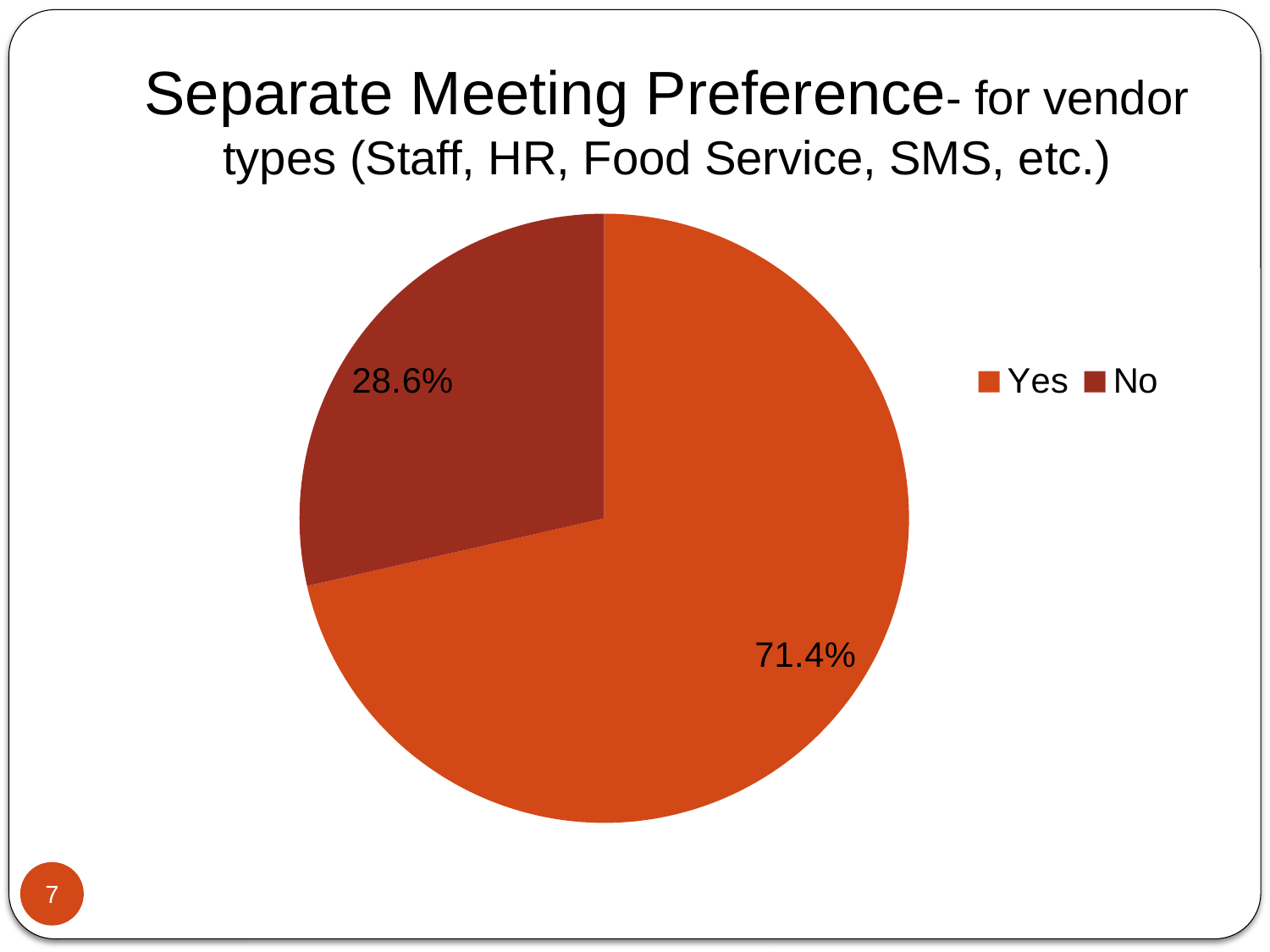

# Separate Meeting Preference- for vendor types (Staff, HR, Food Service, SMS, etc.)

### Chart

| Category | Separate Meetings in Percentages |
|---|---|
| Yes | 0.7143 |
| No | 0.2857 |
7